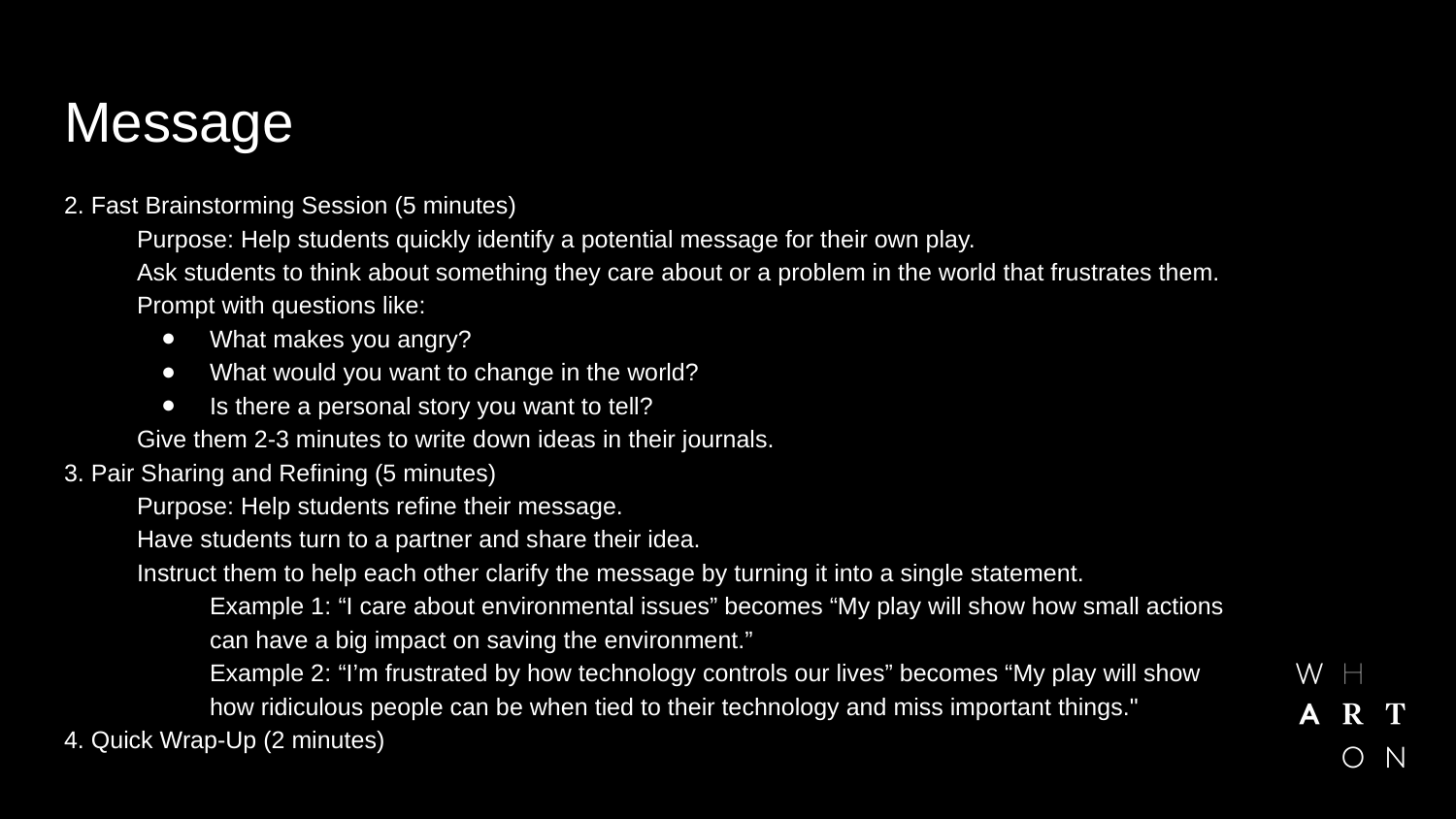

# Message
2. Fast Brainstorming Session (5 minutes)​
Purpose: Help students quickly identify a potential message for their own play.​
Ask students to think about something they care about or a problem in the world that frustrates them.​
Prompt with questions like:​
What makes you angry?​
What would you want to change in the world?​
Is there a personal story you want to tell?​
Give them 2-3 minutes to write down ideas in their journals.​
3. Pair Sharing and Refining (5 minutes)​
Purpose: Help students refine their message.​
Have students turn to a partner and share their idea.​
Instruct them to help each other clarify the message by turning it into a single statement.​
Example 1:​ “I care about environmental issues” becomes “My play will show how small actions can have a big impact on saving the environment.”​
Example 2: ​“I’m frustrated by how technology controls our lives” becomes “My play will show how ridiculous people can be when tied to their technology and miss important things."​
4. Quick Wrap-Up (2 minutes)​